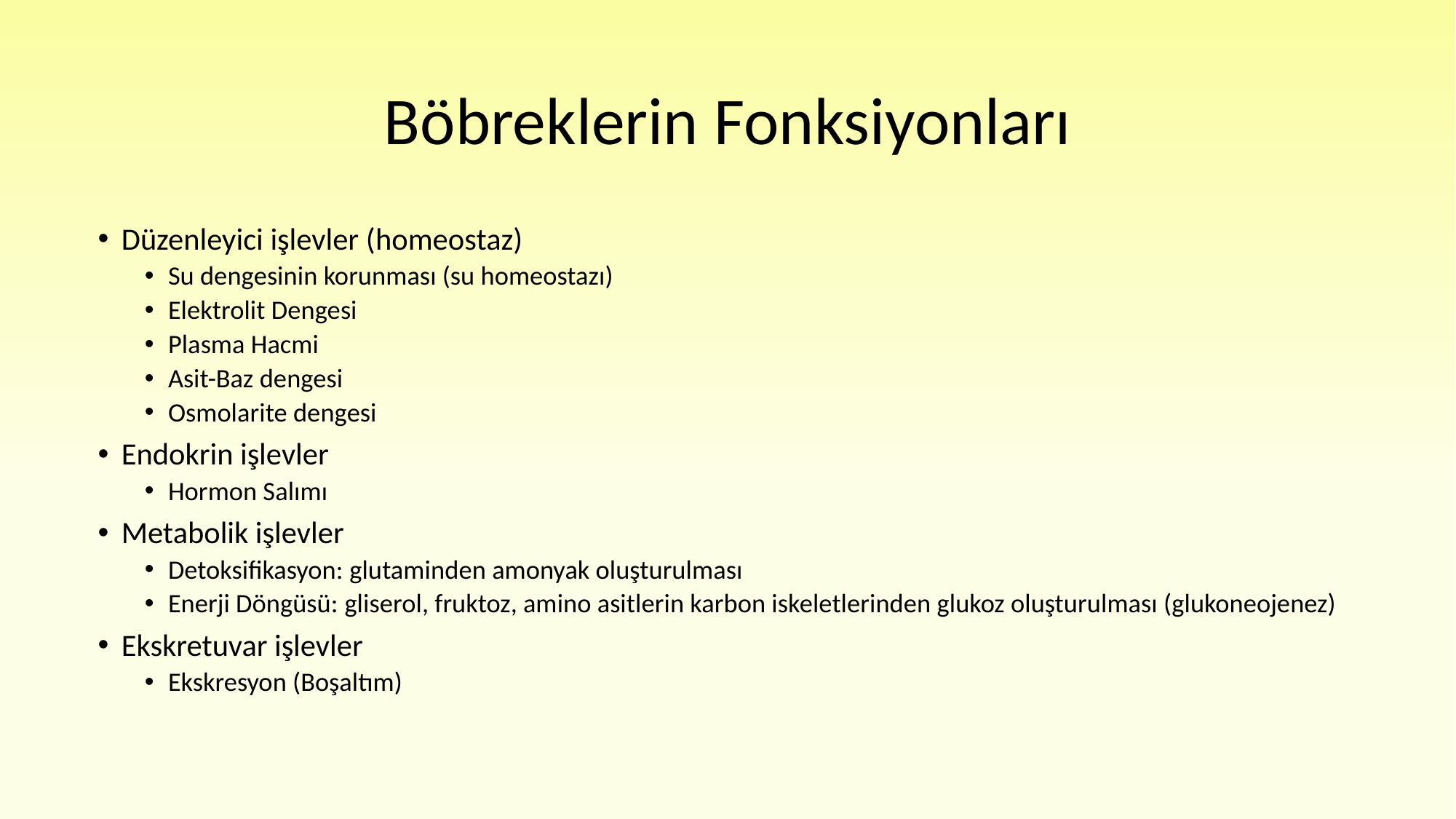

# Böbreklerin Fonksiyonları
Düzenleyici işlevler (homeostaz)
Su dengesinin korunması (su homeostazı)
Elektrolit Dengesi
Plasma Hacmi
Asit-Baz dengesi
Osmolarite dengesi
Endokrin işlevler
Hormon Salımı
Metabolik işlevler
Detoksifikasyon: glutaminden amonyak oluşturulması
Enerji Döngüsü: gliserol, fruktoz, amino asitlerin karbon iskeletlerinden glukoz oluşturulması (glukoneojenez)
Ekskretuvar işlevler
Ekskresyon (Boşaltım)